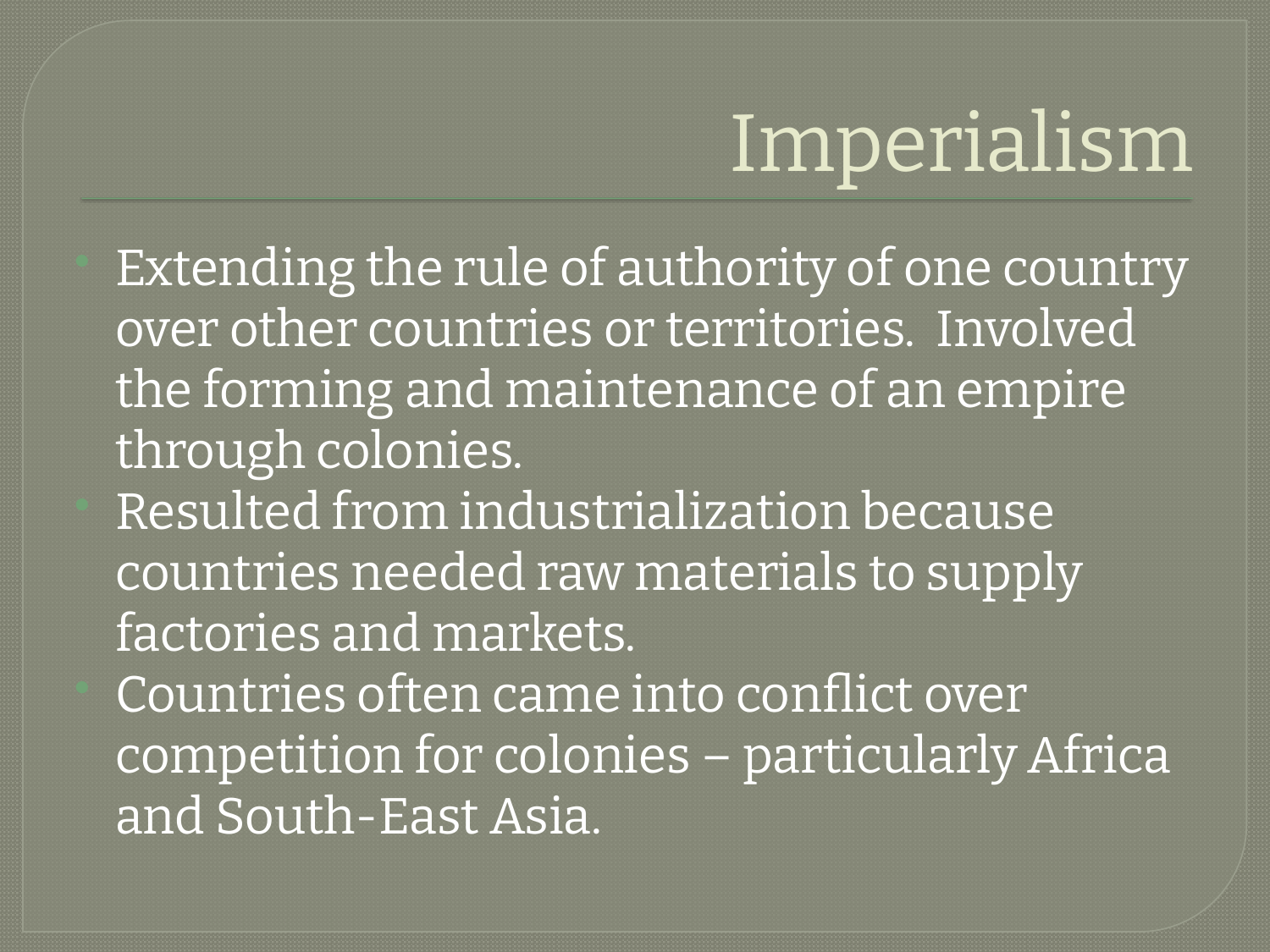

# Imperialism
Extending the rule of authority of one country over other countries or territories.  Involved the forming and maintenance of an empire through colonies.
Resulted from industrialization because countries needed raw materials to supply factories and markets.
Countries often came into conflict over competition for colonies – particularly Africa and South-East Asia.